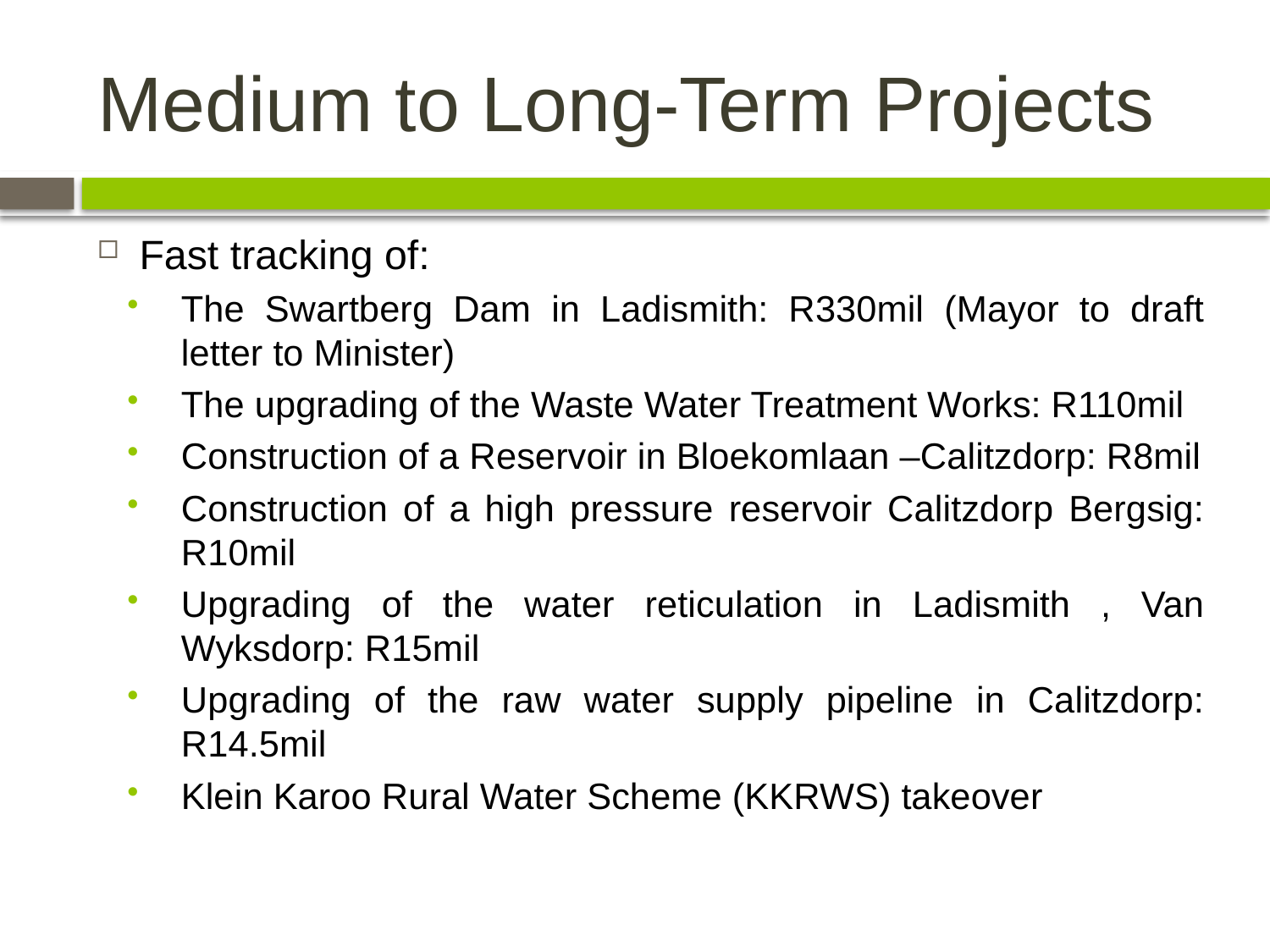

# Medium to Long-Term Projects
Fast tracking of:
The Swartberg Dam in Ladismith: R330mil (Mayor to draft letter to Minister)
The upgrading of the Waste Water Treatment Works: R110mil
Construction of a Reservoir in Bloekomlaan –Calitzdorp: R8mil
Construction of a high pressure reservoir Calitzdorp Bergsig: R10mil
Upgrading of the water reticulation in Ladismith , Van Wyksdorp: R15mil
Upgrading of the raw water supply pipeline in Calitzdorp: R14.5mil
Klein Karoo Rural Water Scheme (KKRWS) takeover